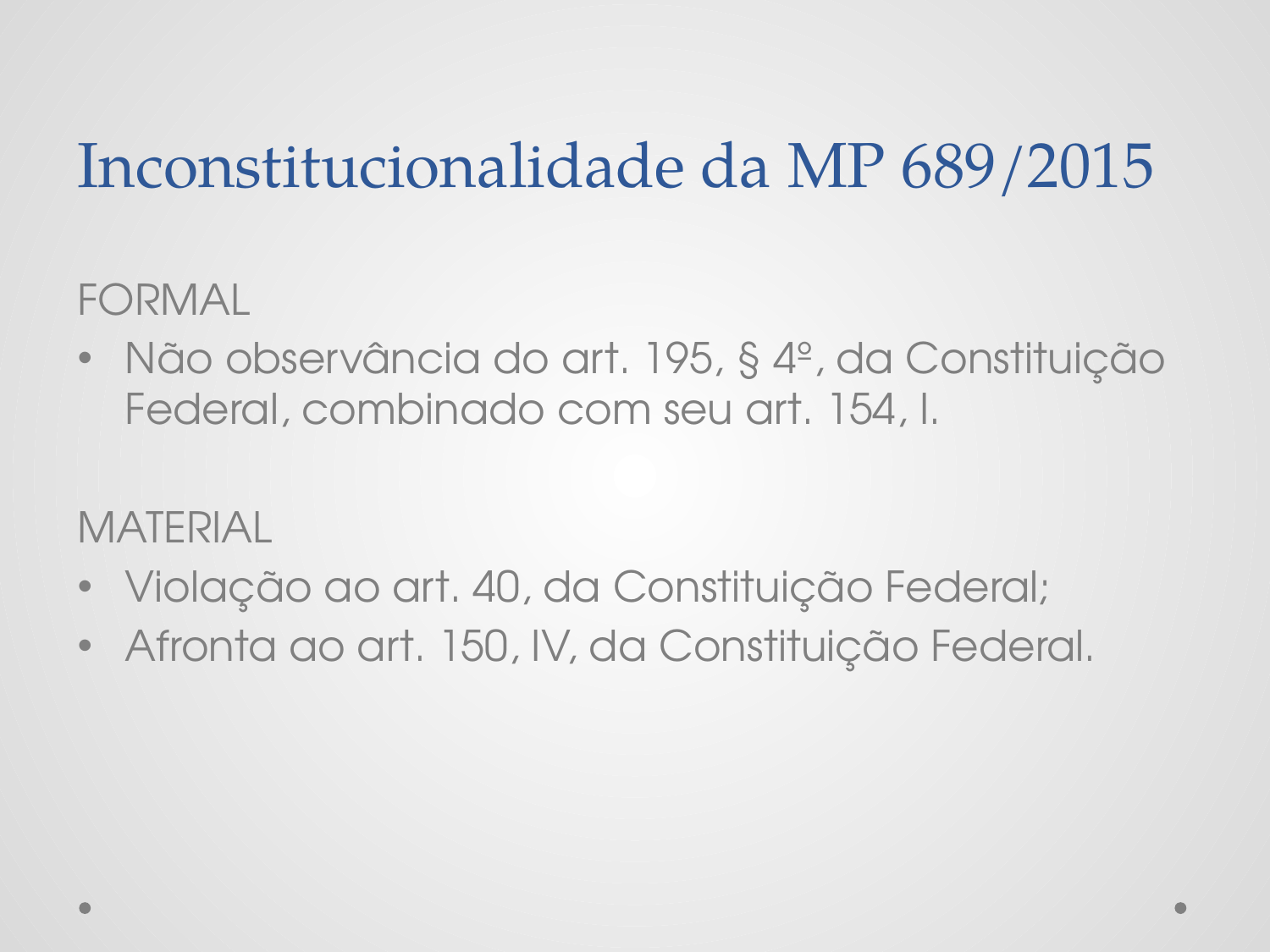

# Inconstitucionalidade da MP 689/2015
FORMAL
Não observância do art. 195, § 4º, da Constituição Federal, combinado com seu art. 154, I.

MATERIAL
Violação ao art. 40, da Constituição Federal;
Afronta ao art. 150, IV, da Constituição Federal.